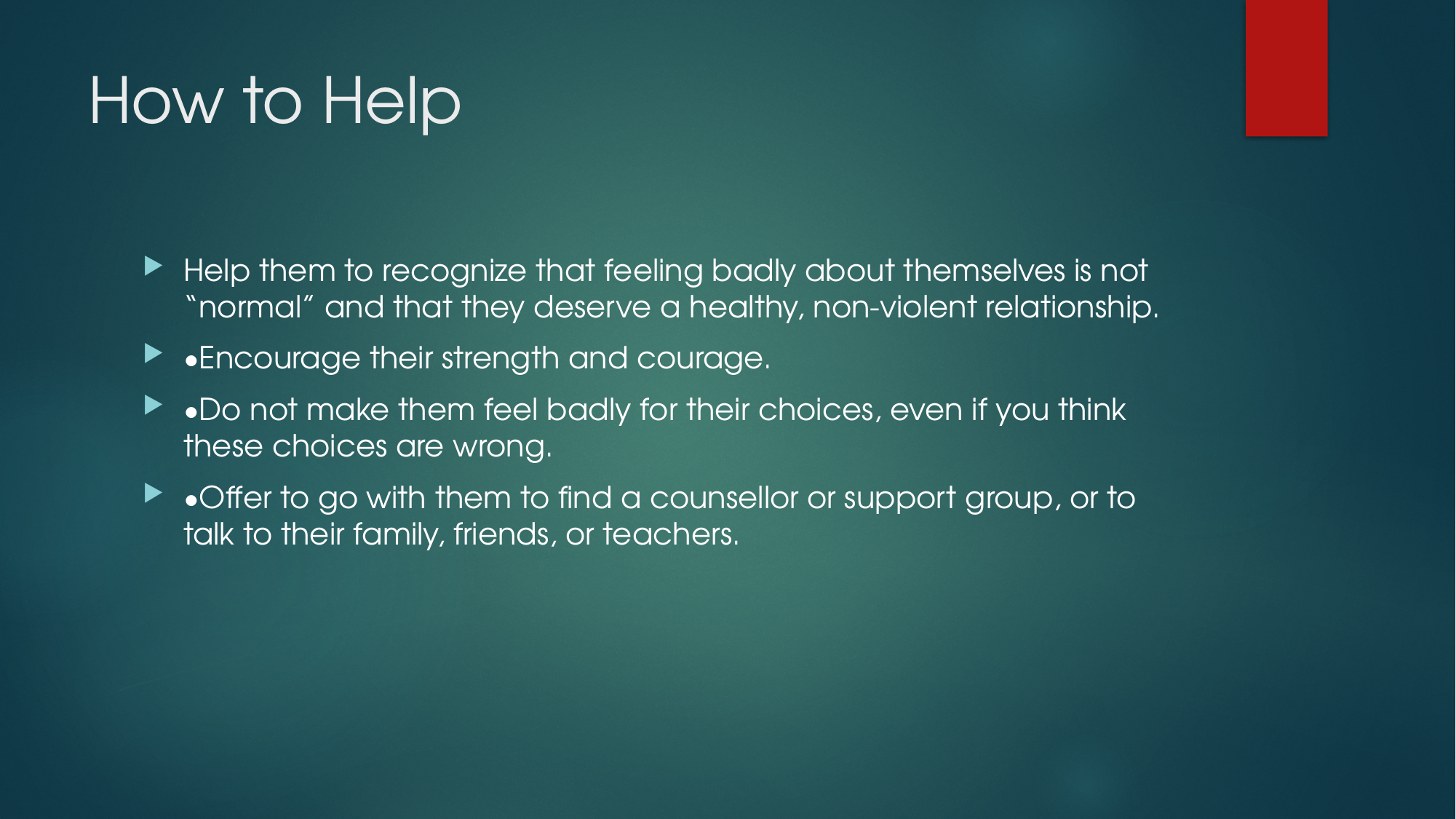

# How to Help
Help them to recognize that feeling badly about themselves is not “normal” and that they deserve a healthy, non-violent relationship.
•Encourage their strength and courage.
•Do not make them feel badly for their choices, even if you think these choices are wrong.
•Offer to go with them to find a counsellor or support group, or to talk to their family, friends, or teachers.